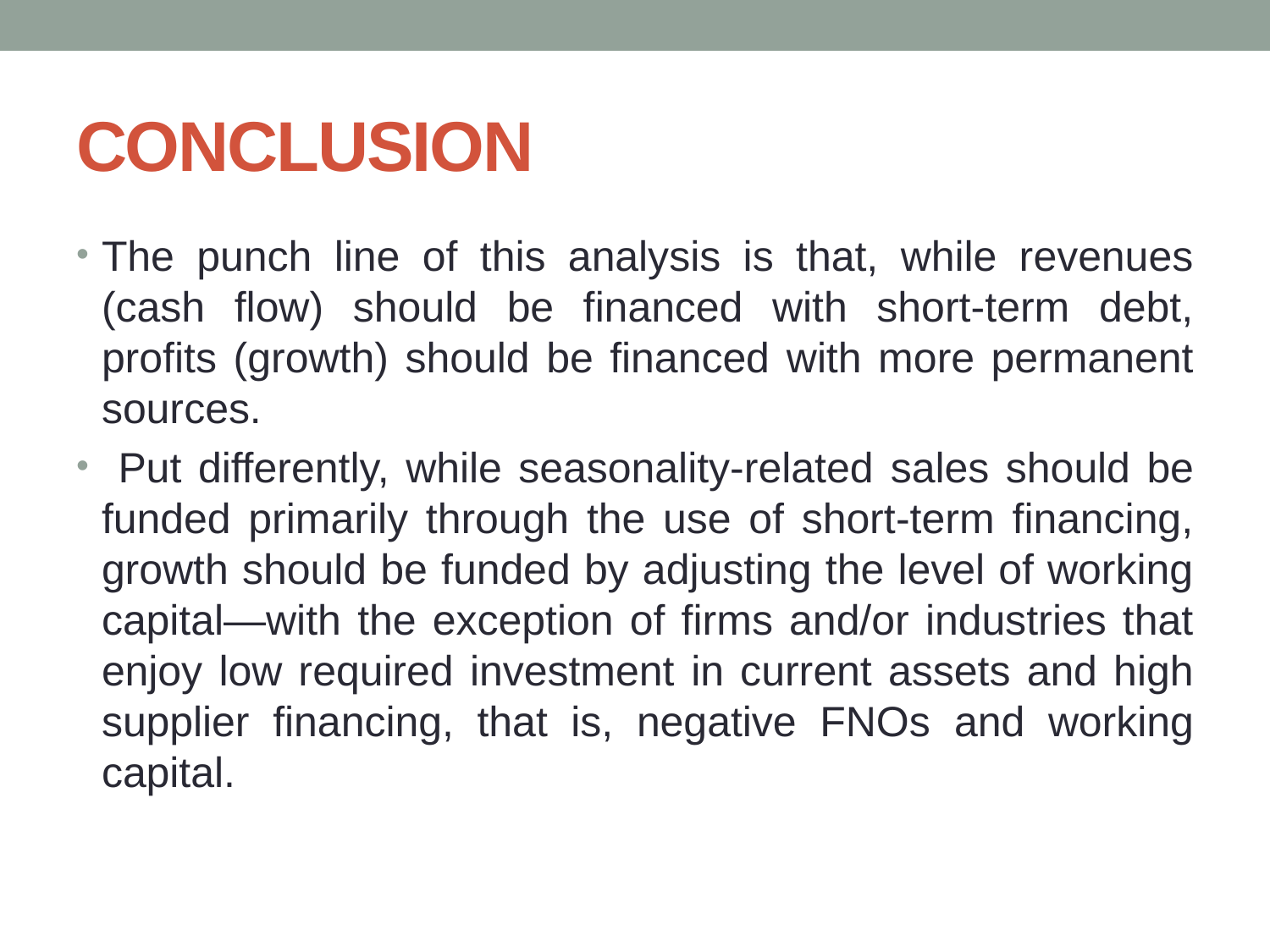

# CONCLUSION
The punch line of this analysis is that, while revenues (cash flow) should be financed with short-term debt, profits (growth) should be financed with more permanent sources.
 Put differently, while seasonality-related sales should be funded primarily through the use of short-term financing, growth should be funded by adjusting the level of working capital—with the exception of firms and/or industries that enjoy low required investment in current assets and high supplier financing, that is, negative FNOs and working capital.